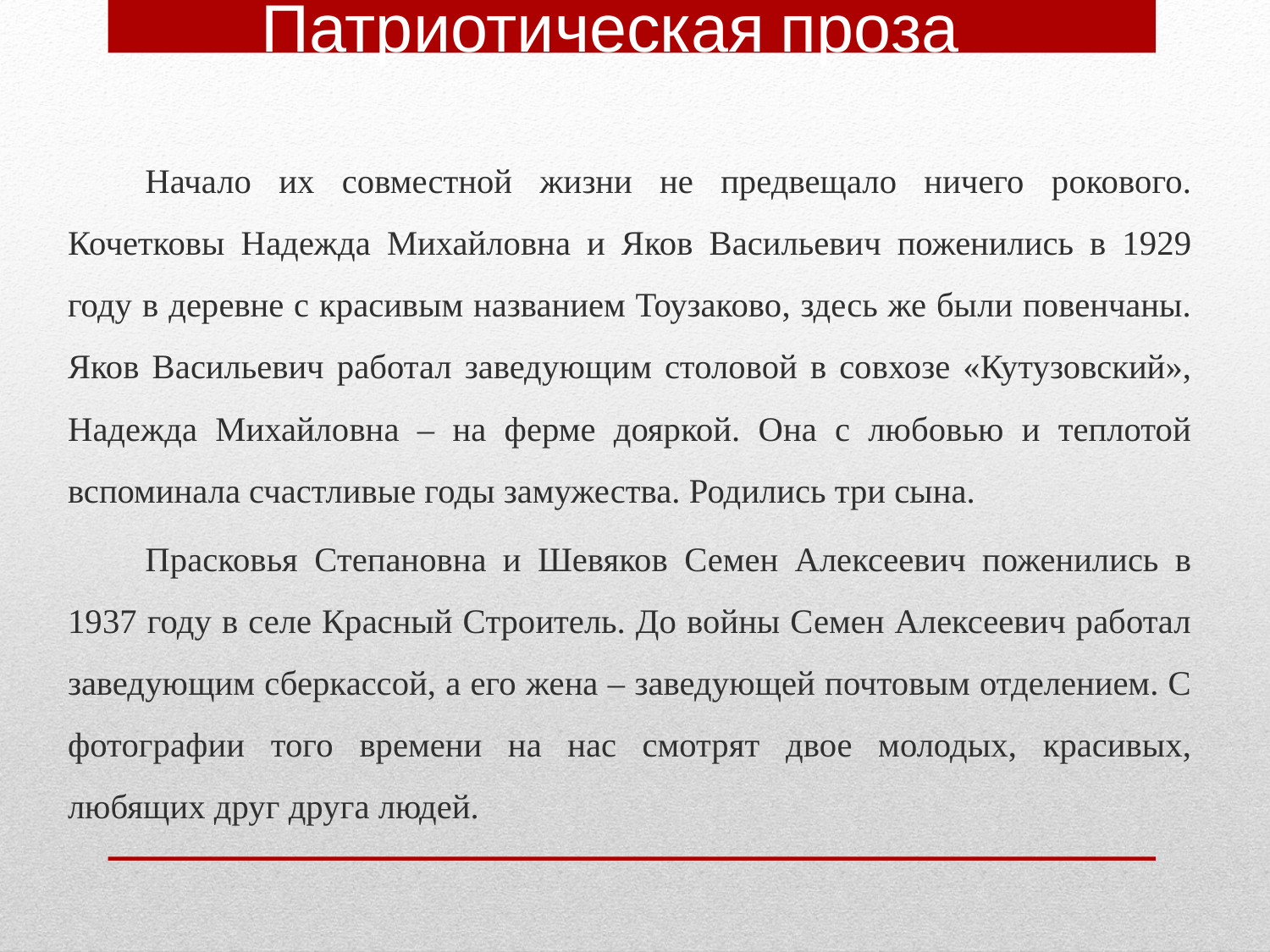

Патриотическая проза

	Начало их совместной жизни не предвещало ничего рокового. Кочетковы Надежда Михайловна и Яков Васильевич поженились в 1929 году в деревне с красивым названием Тоузаково, здесь же были повенчаны. Яков Васильевич работал заведующим столовой в совхозе «Кутузовский», Надежда Михайловна – на ферме дояркой. Она с любовью и теплотой вспоминала счастливые годы замужества. Родились три сына.
	Прасковья Степановна и Шевяков Семен Алексеевич поженились в 1937 году в селе Красный Строитель. До войны Семен Алексеевич работал заведующим сберкассой, а его жена – заведующей почтовым отделением. С фотографии того времени на нас смотрят двое молодых, красивых, любящих друг друга людей.